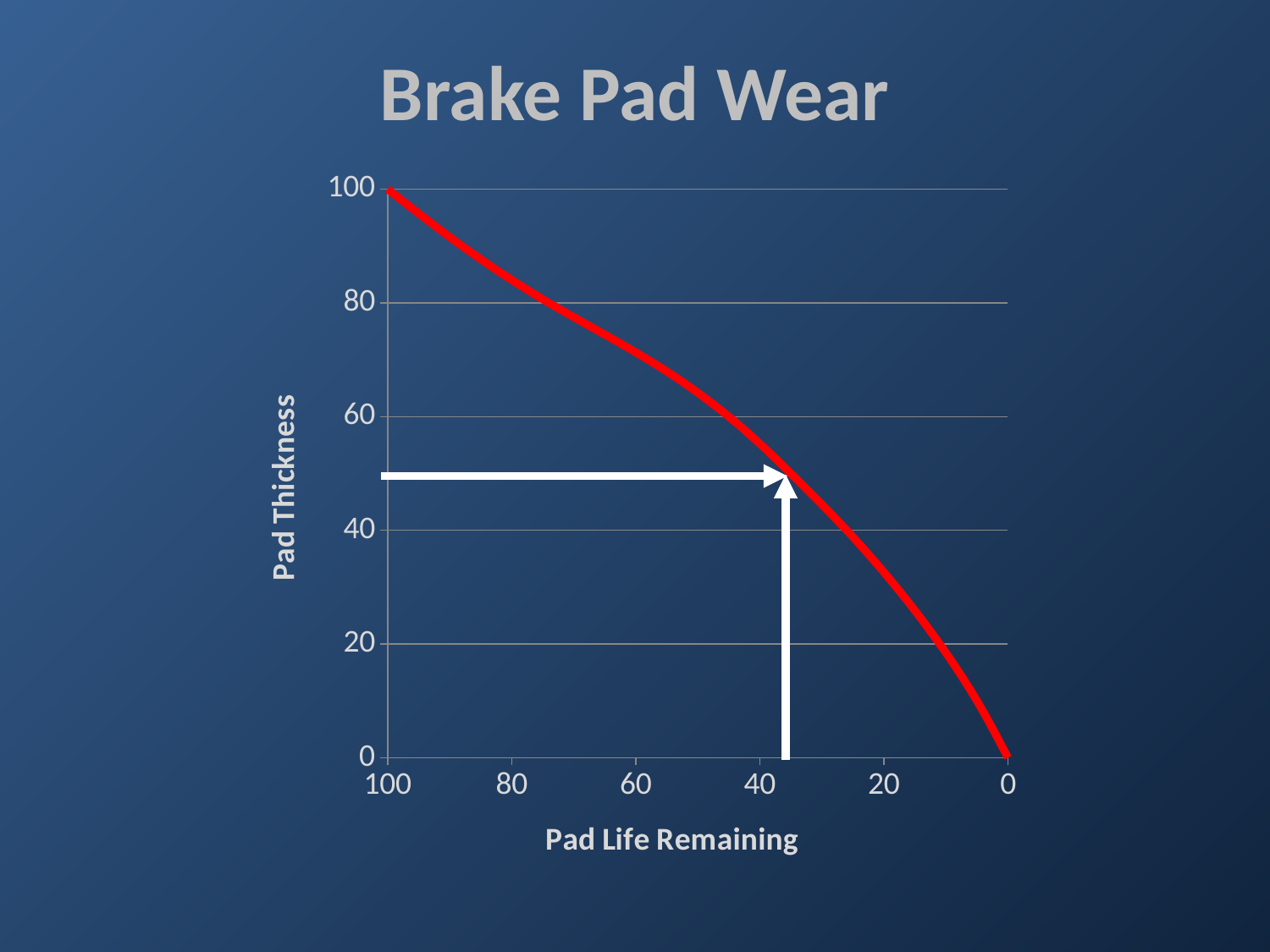

Brake Pad Wear

### Chart

| Category |  |
|---|---|